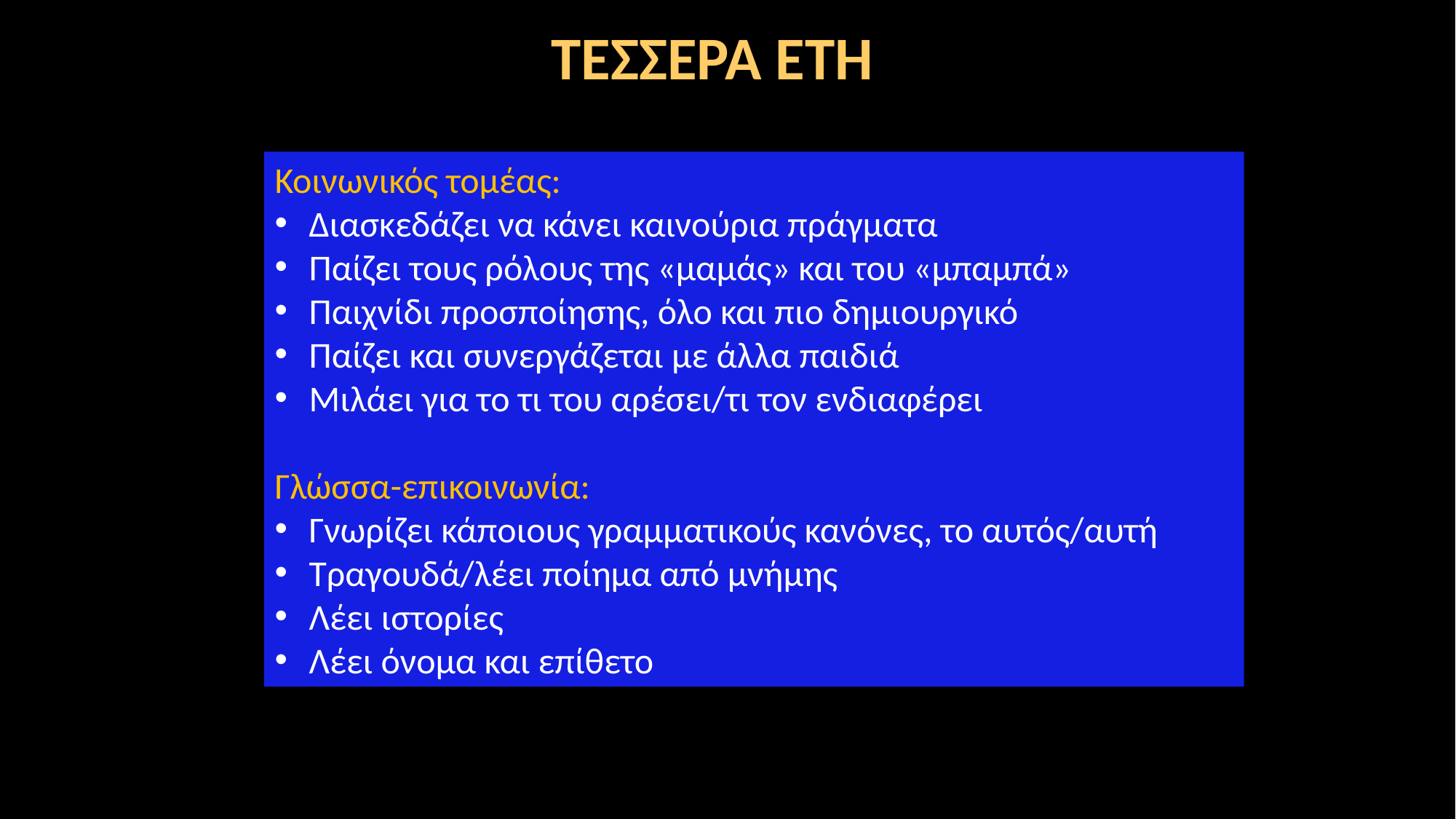

ΤΕΣΣΕΡΑ ΕΤΗ
Κοινωνικός τομέας:
Διασκεδάζει να κάνει καινούρια πράγματα
Παίζει τους ρόλους της «μαμάς» και του «μπαμπά»
Παιχνίδι προσποίησης, όλο και πιο δημιουργικό
Παίζει και συνεργάζεται με άλλα παιδιά
Μιλάει για το τι του αρέσει/τι τον ενδιαφέρει

Γλώσσα-επικοινωνία:
Γνωρίζει κάποιους γραμματικούς κανόνες, το αυτός/αυτή
Τραγουδά/λέει ποίημα από μνήμης
Λέει ιστορίες
Λέει όνομα και επίθετο